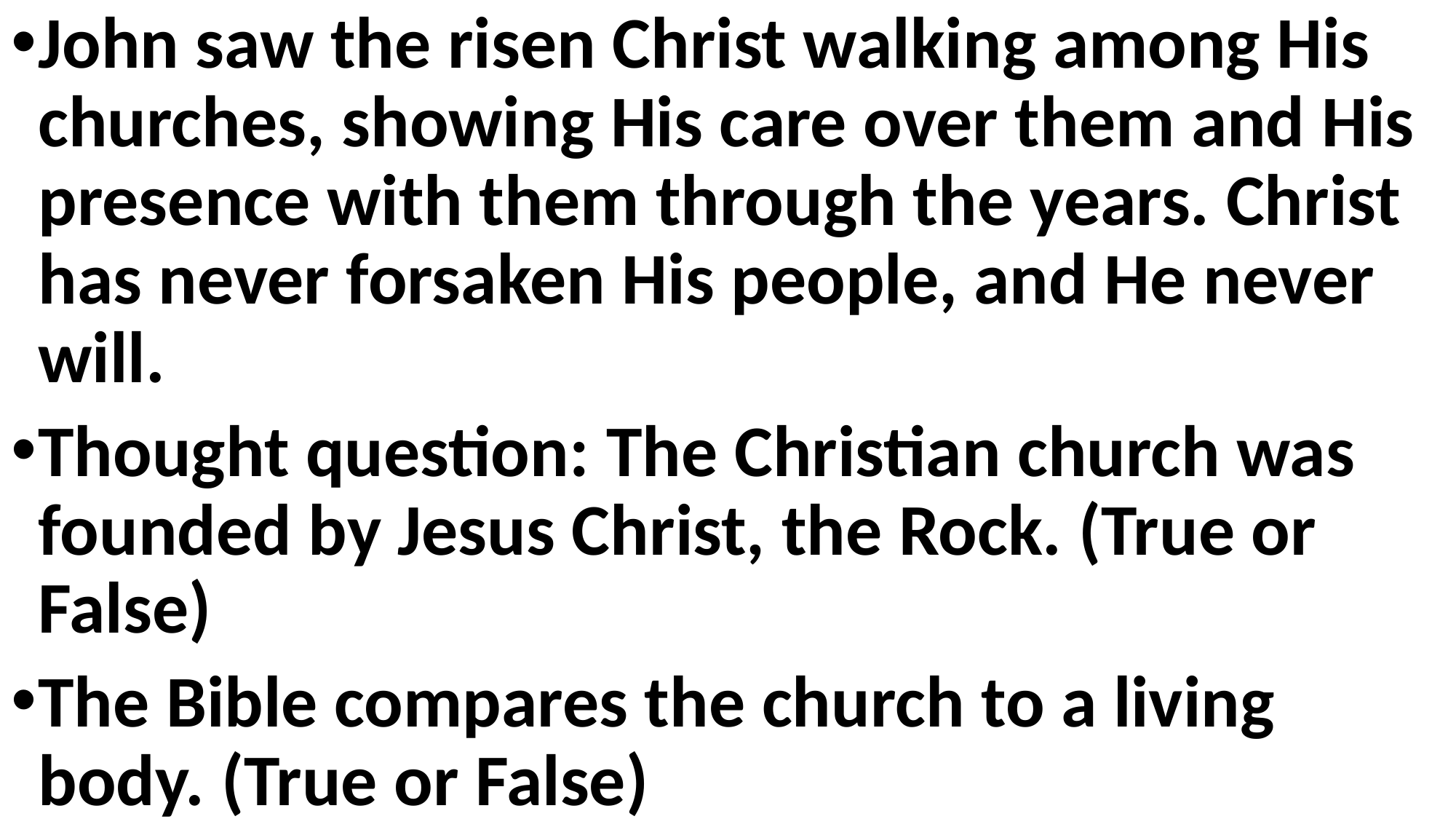

John saw the risen Christ walking among His churches, showing His care over them and His presence with them through the years. Christ has never forsaken His people, and He never will.
Thought question: The Christian church was founded by Jesus Christ, the Rock. (True or False)
The Bible compares the church to a living body. (True or False)